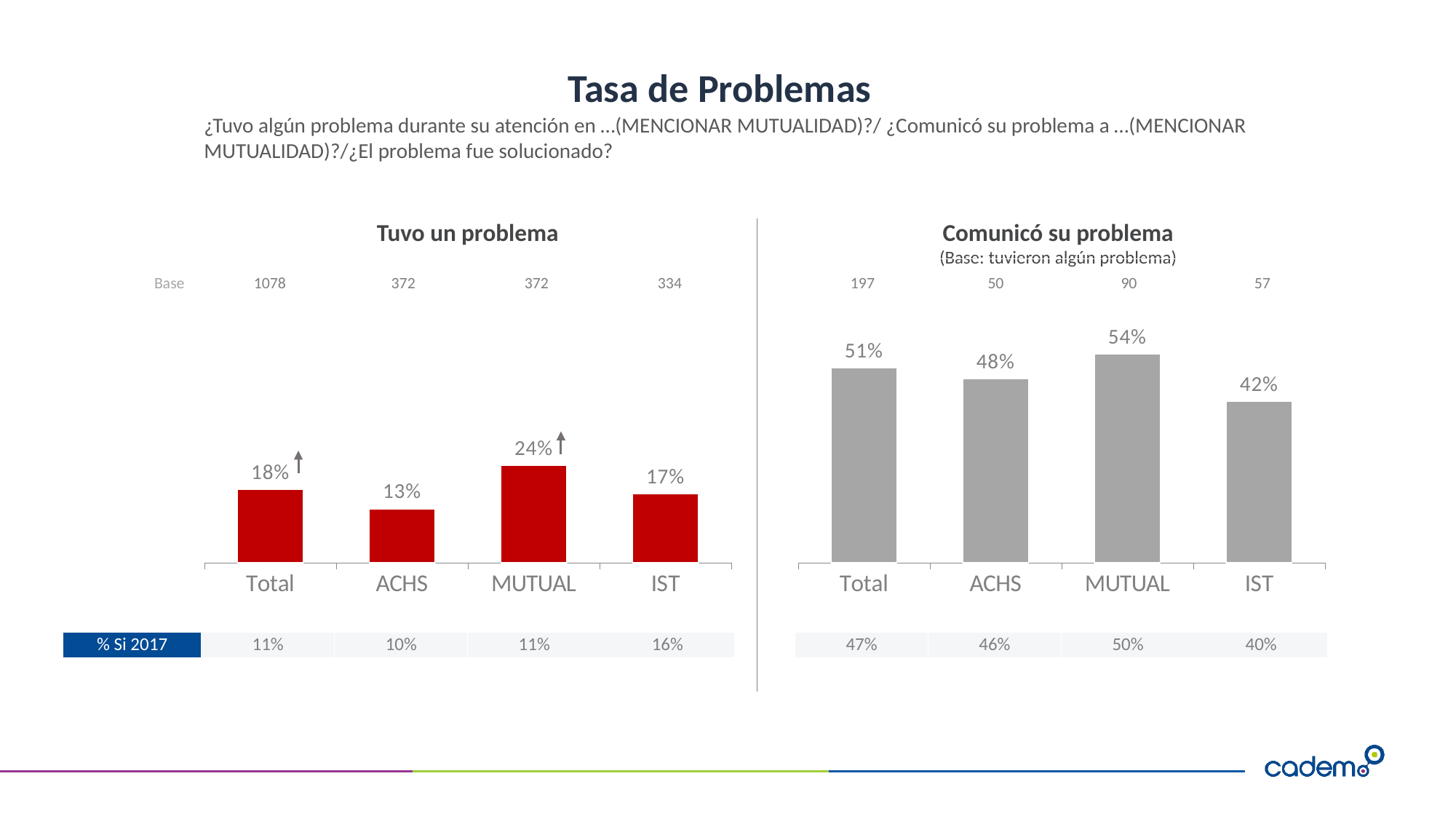

# Tasa de Problemas
¿Tuvo algún problema durante su atención en …(MENCIONAR MUTUALIDAD)?/ ¿Comunicó su problema a …(MENCIONAR MUTUALIDAD)?/¿El problema fue solucionado?

### Chart

| Category | Si |
|---|---|
| Total | 0.181 |
| ACHS | 0.134 |
| MUTUAL | 0.242 |
| IST | 0.171 |

### Chart

| Category | Si |
|---|---|
| Total | 0.508 |
| ACHS | 0.48 |
| MUTUAL | 0.544 |
| IST | 0.42100000000000004 |
Tuvo un problema
Comunicó su problema
(Base: tuvieron algún problema)
| Base | 1078 | 372 | 372 | 334 |
| --- | --- | --- | --- | --- |
| 197 | 50 | 90 | 57 |
| --- | --- | --- | --- |
| % Si 2017 | 11% | 10% | 11% | 16% |
| --- | --- | --- | --- | --- |
| 47% | 46% | 50% | 40% |
| --- | --- | --- | --- |